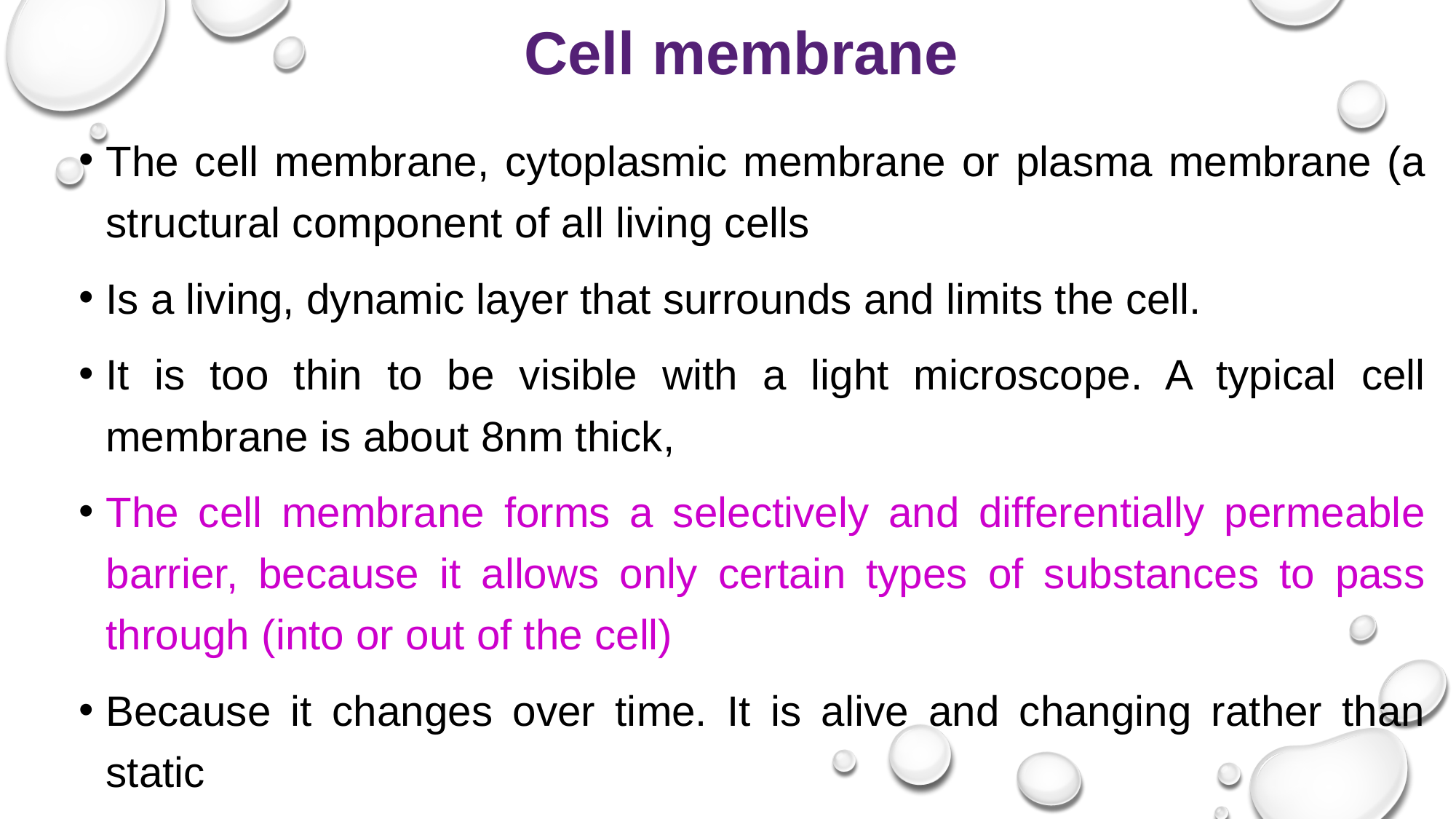

# Cell membrane
The cell membrane, cytoplasmic membrane or plasma membrane (a structural component of all living cells
Is a living, dynamic layer that surrounds and limits the cell.
It is too thin to be visible with a light microscope. A typical cell membrane is about 8nm thick,
The cell membrane forms a selectively and differentially permeable barrier, because it allows only certain types of substances to pass through (into or out of the cell)
Because it changes over time. It is alive and changing rather than static